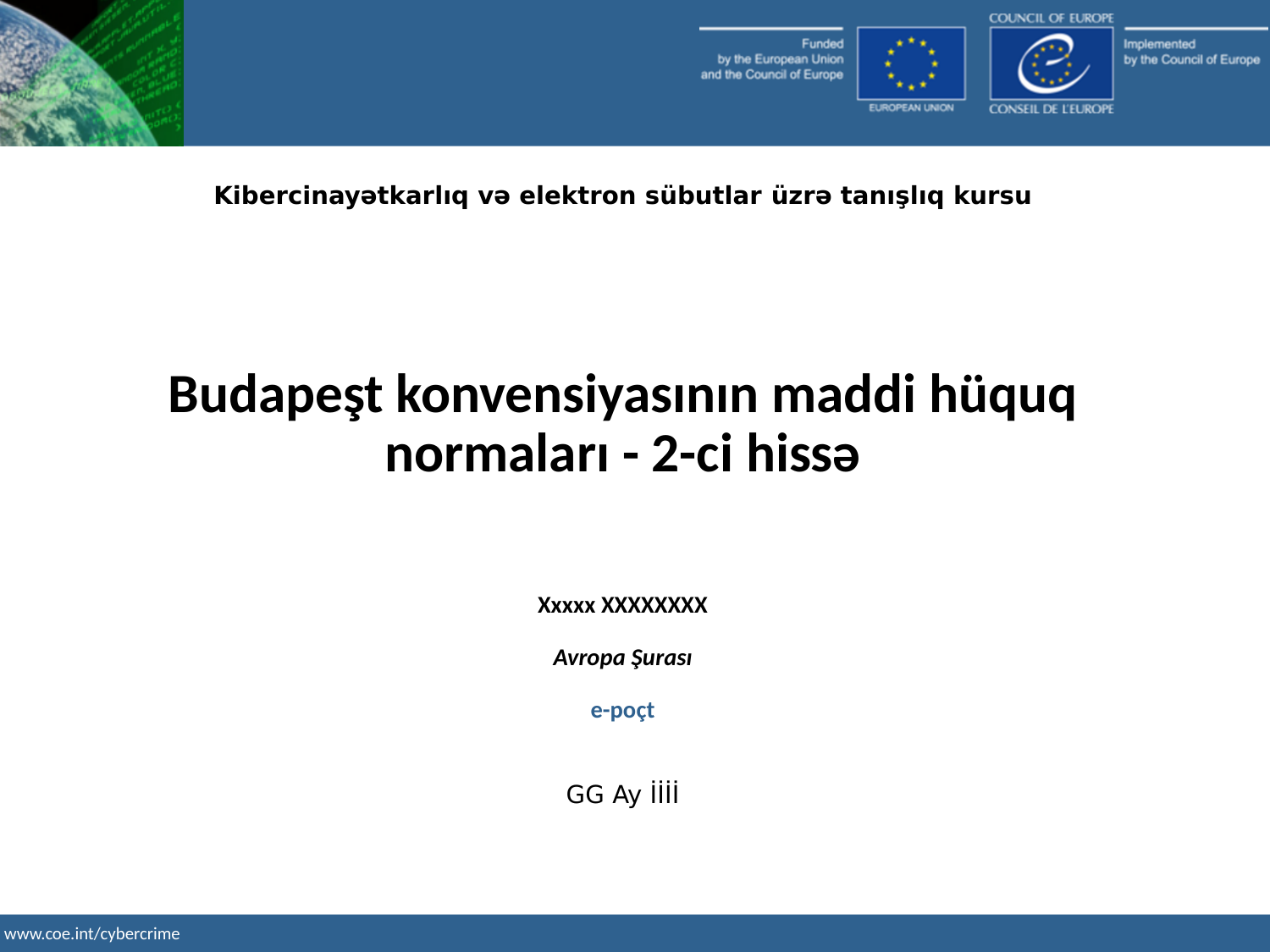

Kibercinayətkarlıq və elektron sübutlar üzrə tanışlıq kursu

Budapeşt konvensiyasının maddi hüquq normaları - 2-ci hissə

Xxxxx XXXXXXXX

Avropa Şurası

e-poçt

GG Ay İİİİ